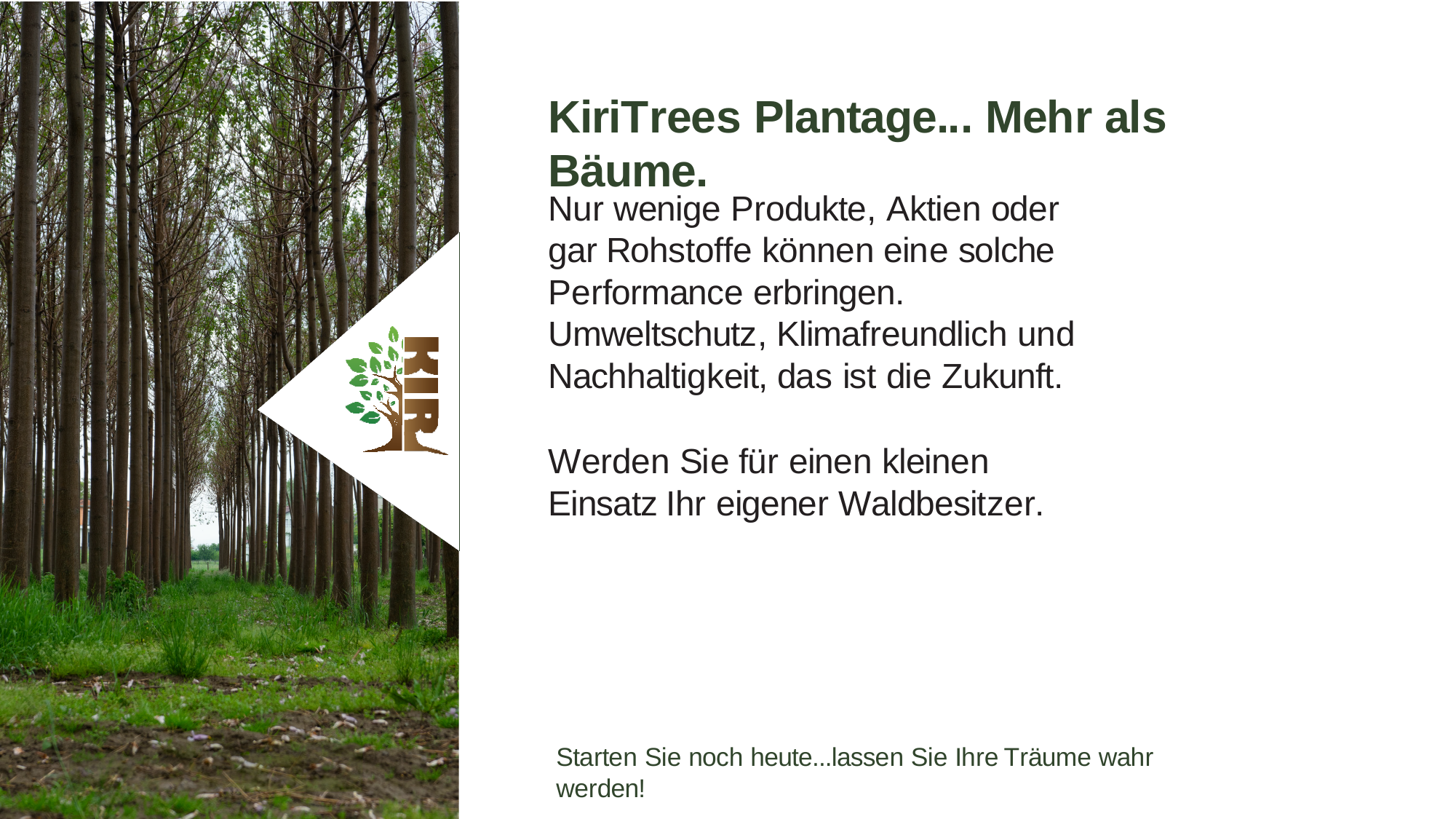

kiritrees.com

# KiriTrees Plantage... Mehr als Bäume.
Nur wenige Produkte, Aktien oder gar Rohstoffe können eine solche Performance erbringen.
Umweltschutz, Klimafreundlich und Nachhaltigkeit, das ist die Zukunft.

Werden Sie für einen kleinen Einsatz Ihr eigener Waldbesitzer.

Starten Sie noch heute...lassen Sie Ihre Träume wahr werden!